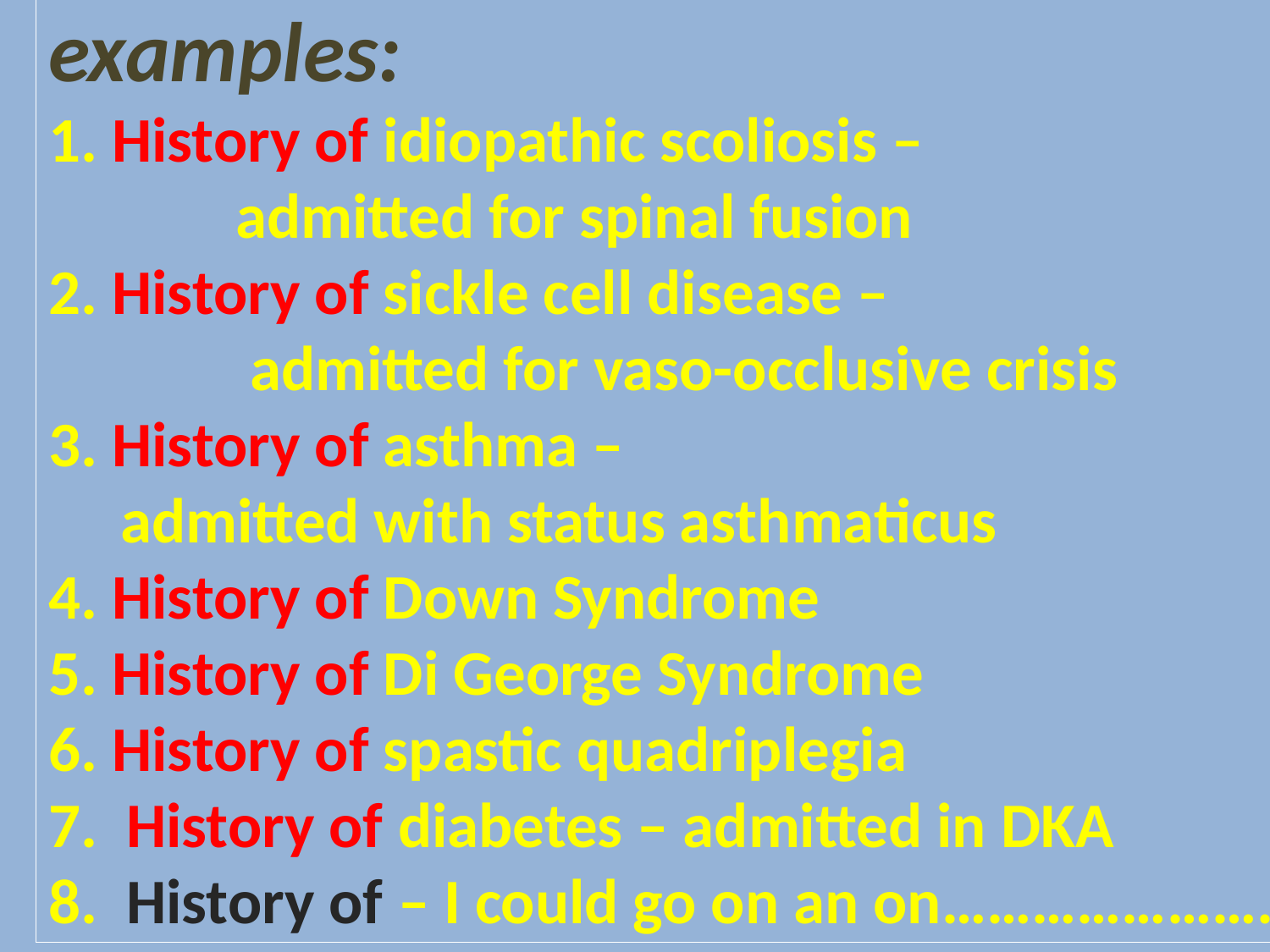

examples:
 History of idiopathic scoliosis –
             admitted for spinal fusion
2. History of sickle cell disease –
              admitted for vaso-occlusive crisis
3. History of asthma –
     admitted with status asthmaticus
4. History of Down Syndrome
5. History of Di George Syndrome
6. History of spastic quadriplegia
7.  History of diabetes – admitted in DKA
8.  History of – I could go on an on………………….